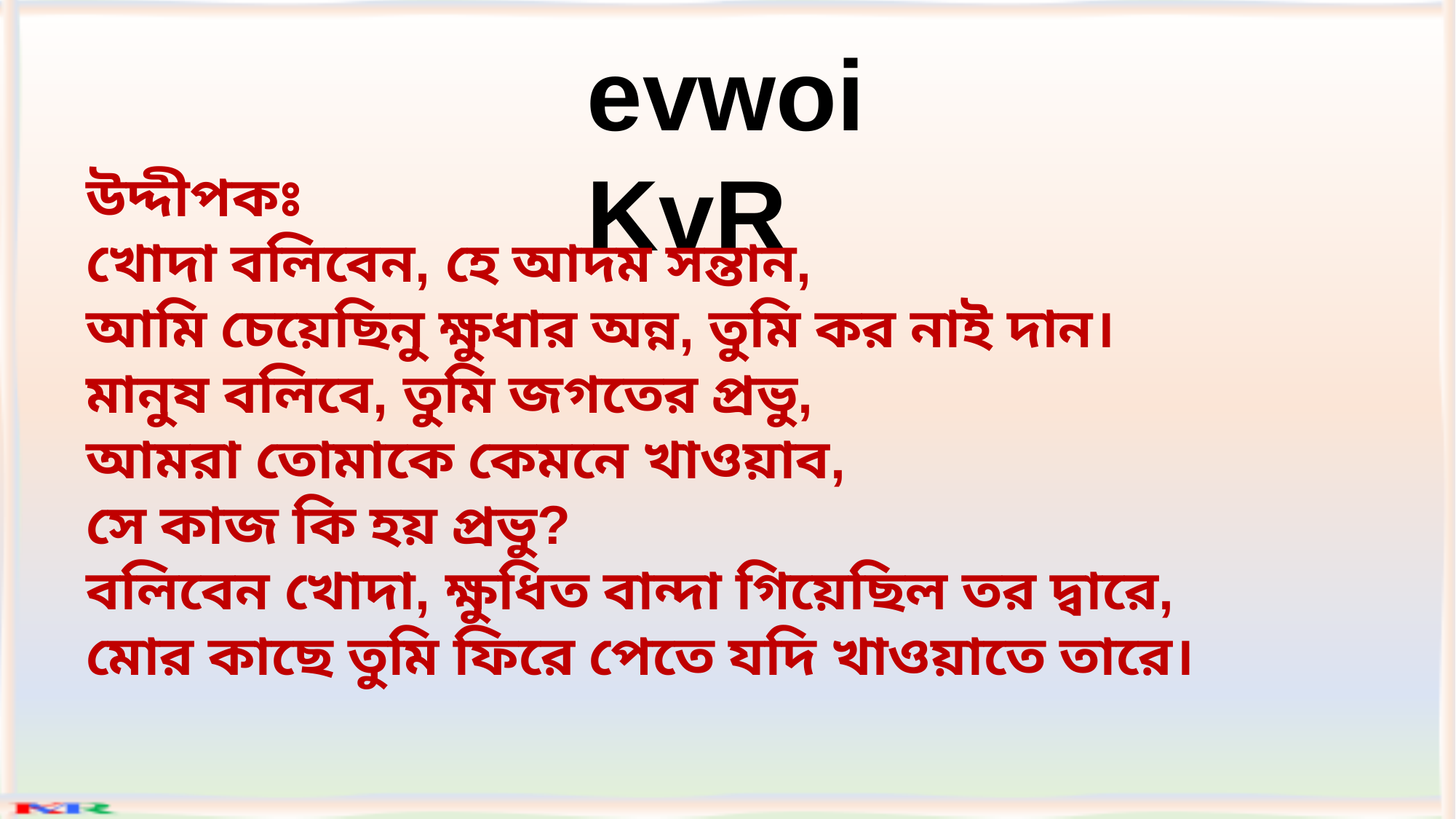

evwoi KvR
উদ্দীপকঃ
খোদা বলিবেন, হে আদম সন্তান,
আমি চেয়েছিনু ক্ষুধার অন্ন, তুমি কর নাই দান।
মানুষ বলিবে, তুমি জগতের প্রভু,
আমরা তোমাকে কেমনে খাওয়াব,
সে কাজ কি হয় প্রভু?
বলিবেন খোদা, ক্ষুধিত বান্দা গিয়েছিল তর দ্বারে,
মোর কাছে তুমি ফিরে পেতে যদি খাওয়াতে তারে।